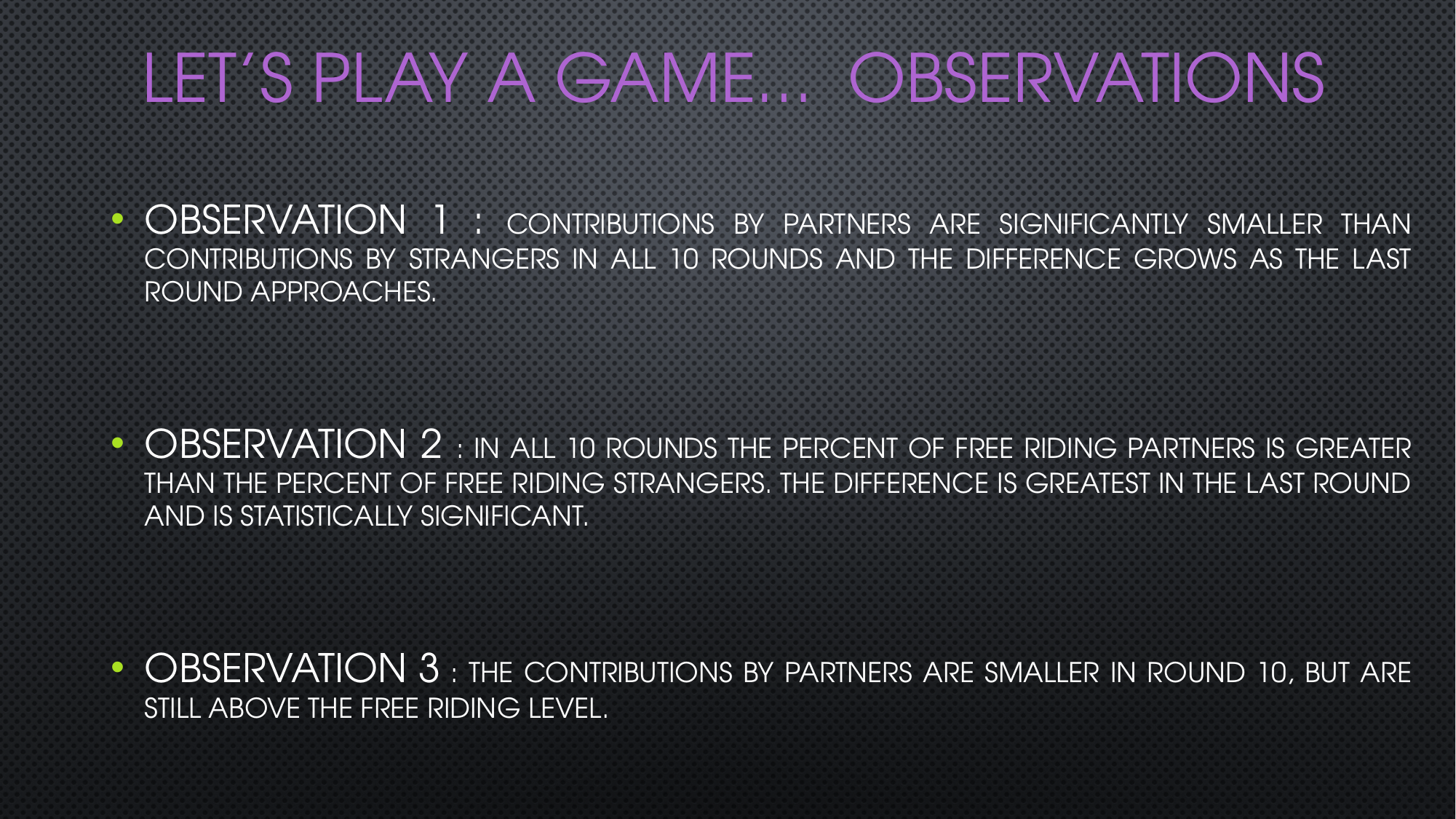

# Let’s play a game…  Observations
Observation 1 : Contributions by Partners are significantly smaller than contributions by Strangers in all 10 rounds and the difference grows as the last round approaches.

Observation 2 : In all 10 rounds the percent of free riding Partners is greater than the percent of free riding Strangers. The difference is greatest in the last round and is statistically significant.

Observation 3 : The contributions by Partners are smaller in round 10, but are still above the free riding level.